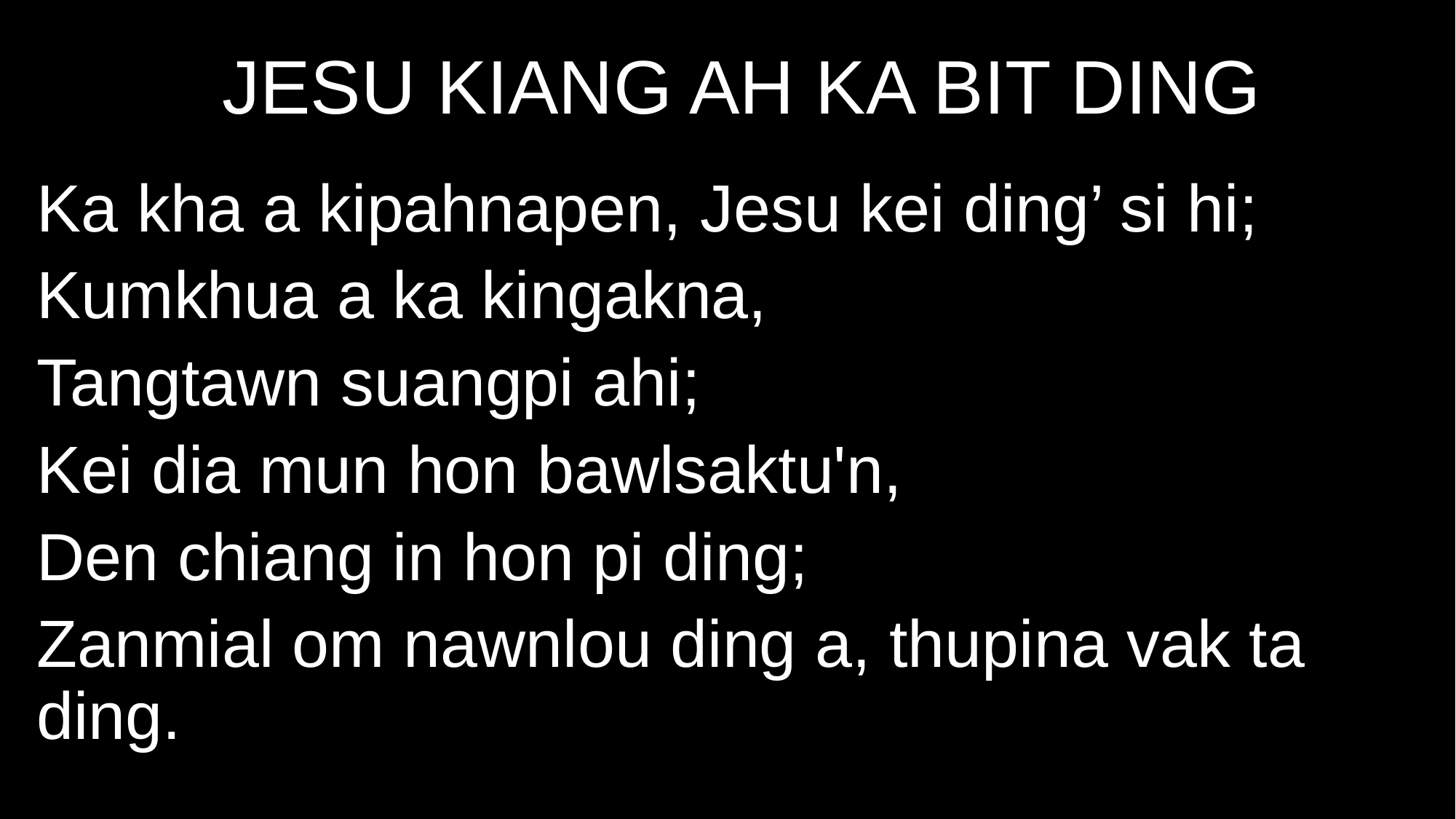

JESU KIANG AH KA BIT DING
Ka kha a kipahnapen, Jesu kei ding’ si hi;
Kumkhua a ka kingakna,
Tangtawn suangpi ahi;
Kei dia mun hon bawlsaktu'n,
Den chiang in hon pi ding;
Zanmial om nawnlou ding a, thupina vak ta ding.